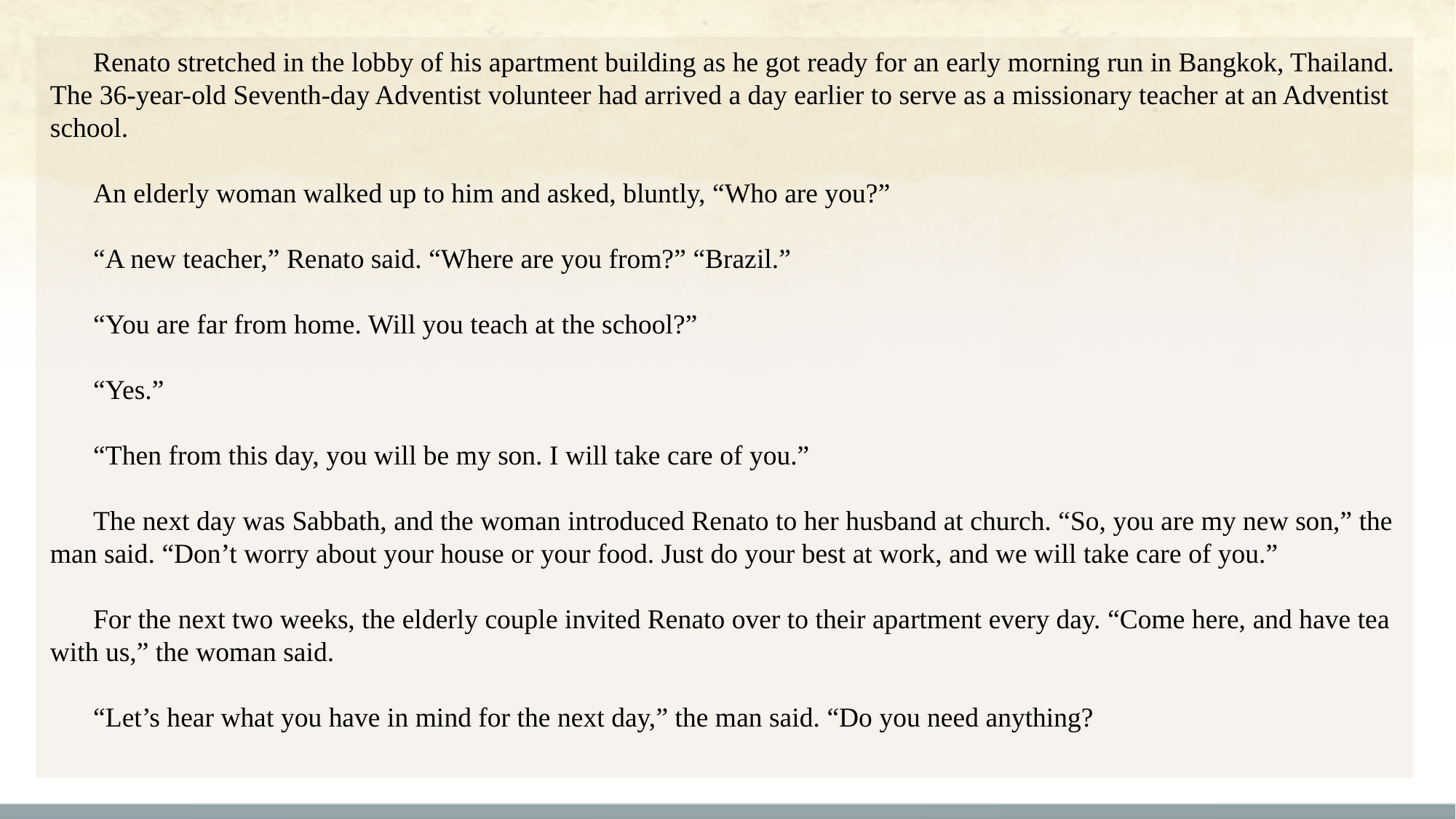

Renato stretched in the lobby of his apartment building as he got ready for an early morning run in Bangkok, Thailand. The 36-year-old Seventh-day Adventist volunteer had arrived a day earlier to serve as a missionary teacher at an Adventist school.

An elderly woman walked up to him and asked, bluntly, “Who are you?”

“A new teacher,” Renato said. “Where are you from?” “Brazil.”

“You are far from home. Will you teach at the school?”

“Yes.”

“Then from this day, you will be my son. I will take care of you.”

The next day was Sabbath, and the woman introduced Renato to her husband at church. “So, you are my new son,” the man said. “Don’t worry about your house or your food. Just do your best at work, and we will take care of you.”

For the next two weeks, the elderly couple invited Renato over to their apartment every day. “Come here, and have tea with us,” the woman said.

“Let’s hear what you have in mind for the next day,” the man said. “Do you need anything?